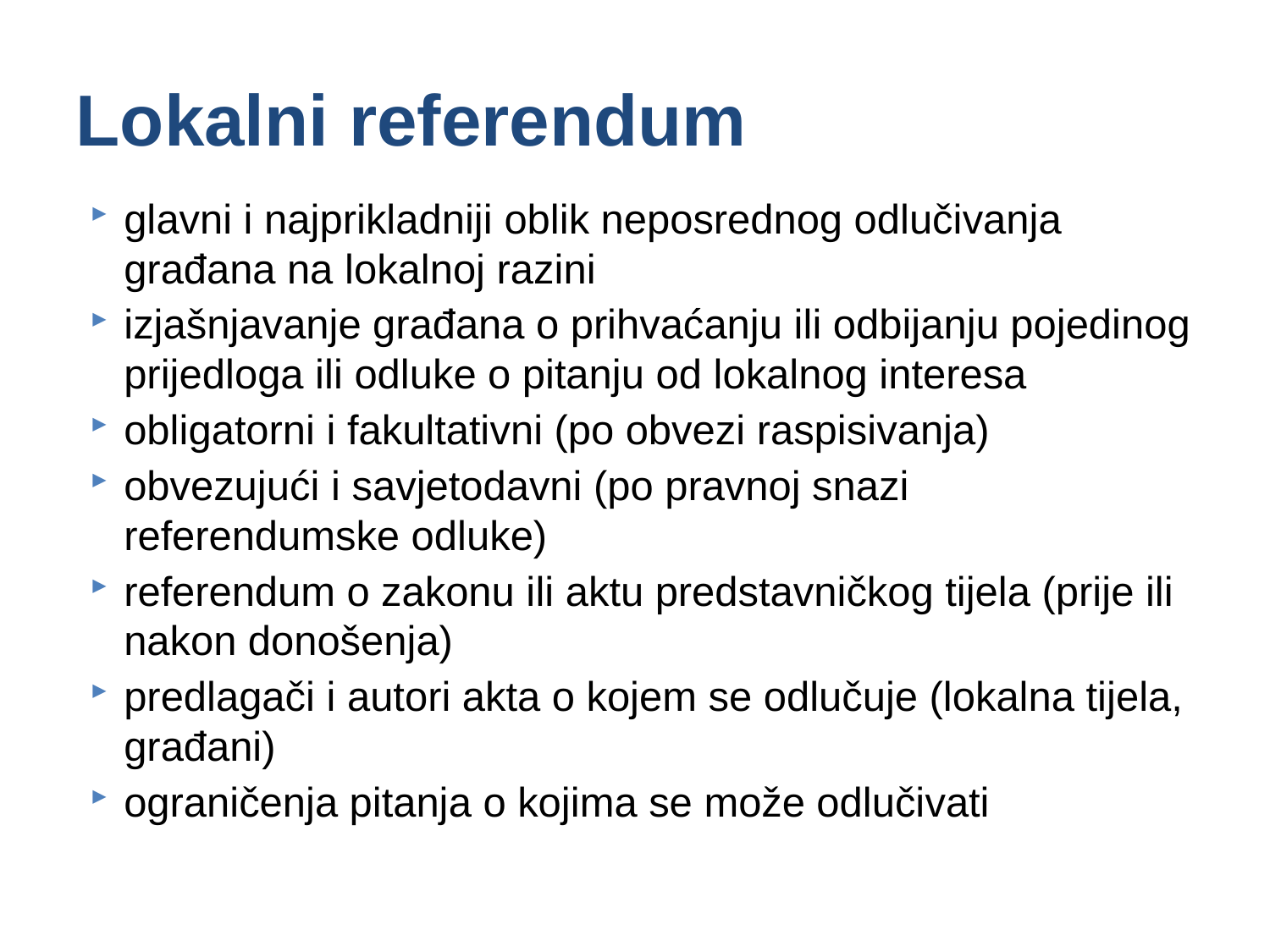

# Lokalni referendum
glavni i najprikladniji oblik neposrednog odlučivanja građana na lokalnoj razini
izjašnjavanje građana o prihvaćanju ili odbijanju pojedinog prijedloga ili odluke o pitanju od lokalnog interesa
obligatorni i fakultativni (po obvezi raspisivanja)
obvezujući i savjetodavni (po pravnoj snazi referendumske odluke)
referendum o zakonu ili aktu predstavničkog tijela (prije ili nakon donošenja)
predlagači i autori akta o kojem se odlučuje (lokalna tijela, građani)
ograničenja pitanja o kojima se može odlučivati